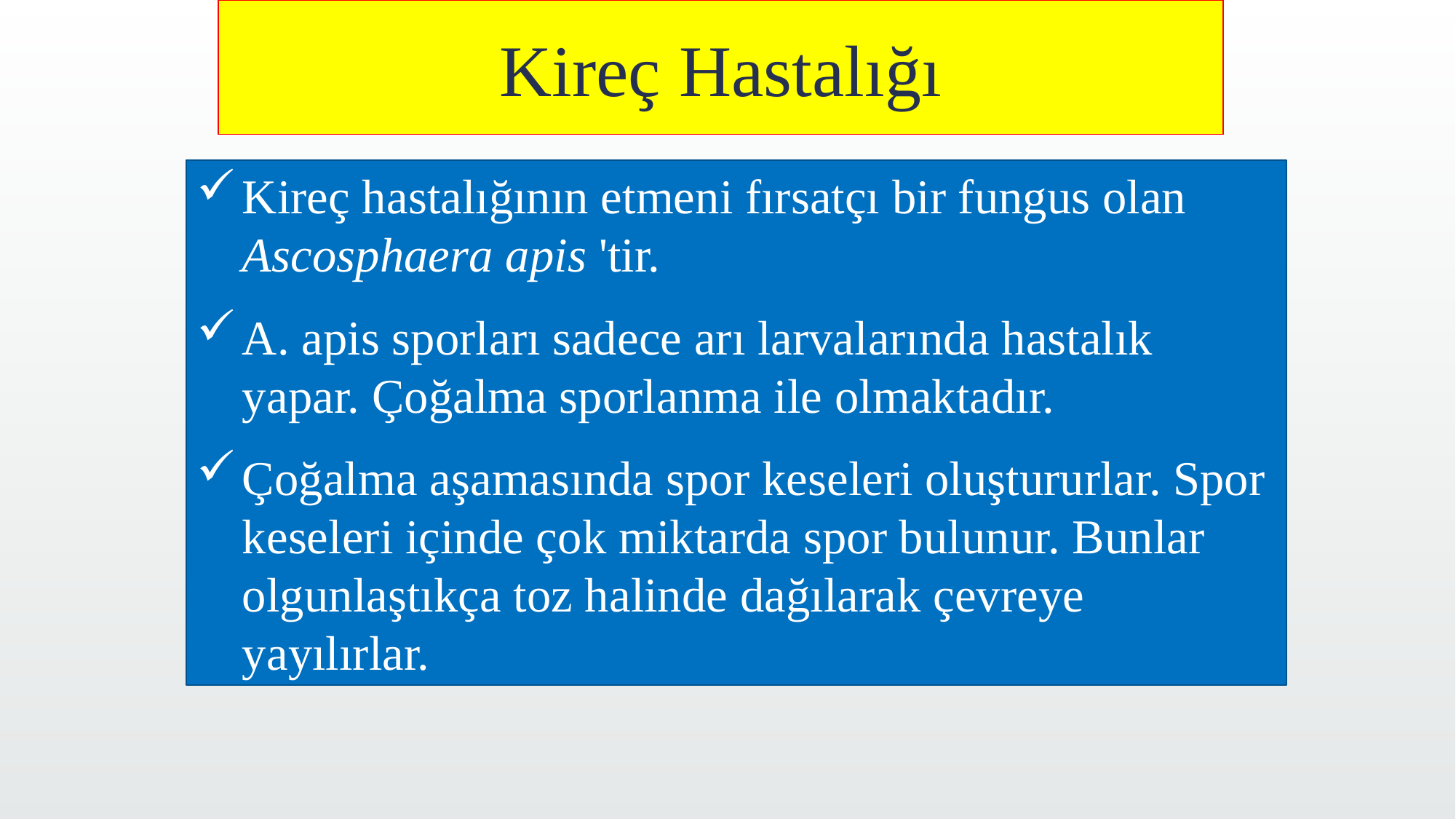

Kireç Hastalığı
Kireç hastalığının etmeni fırsatçı bir fungus olan Ascosphaera apis 'tir.
A. apis sporları sadece arı larvalarında hastalık yapar. Çoğalma sporlanma ile olmaktadır.
Çoğalma aşamasında spor keseleri oluştururlar. Spor keseleri içinde çok miktarda spor bulunur. Bunlar olgunlaştıkça toz halinde dağılarak çevreye yayılırlar.